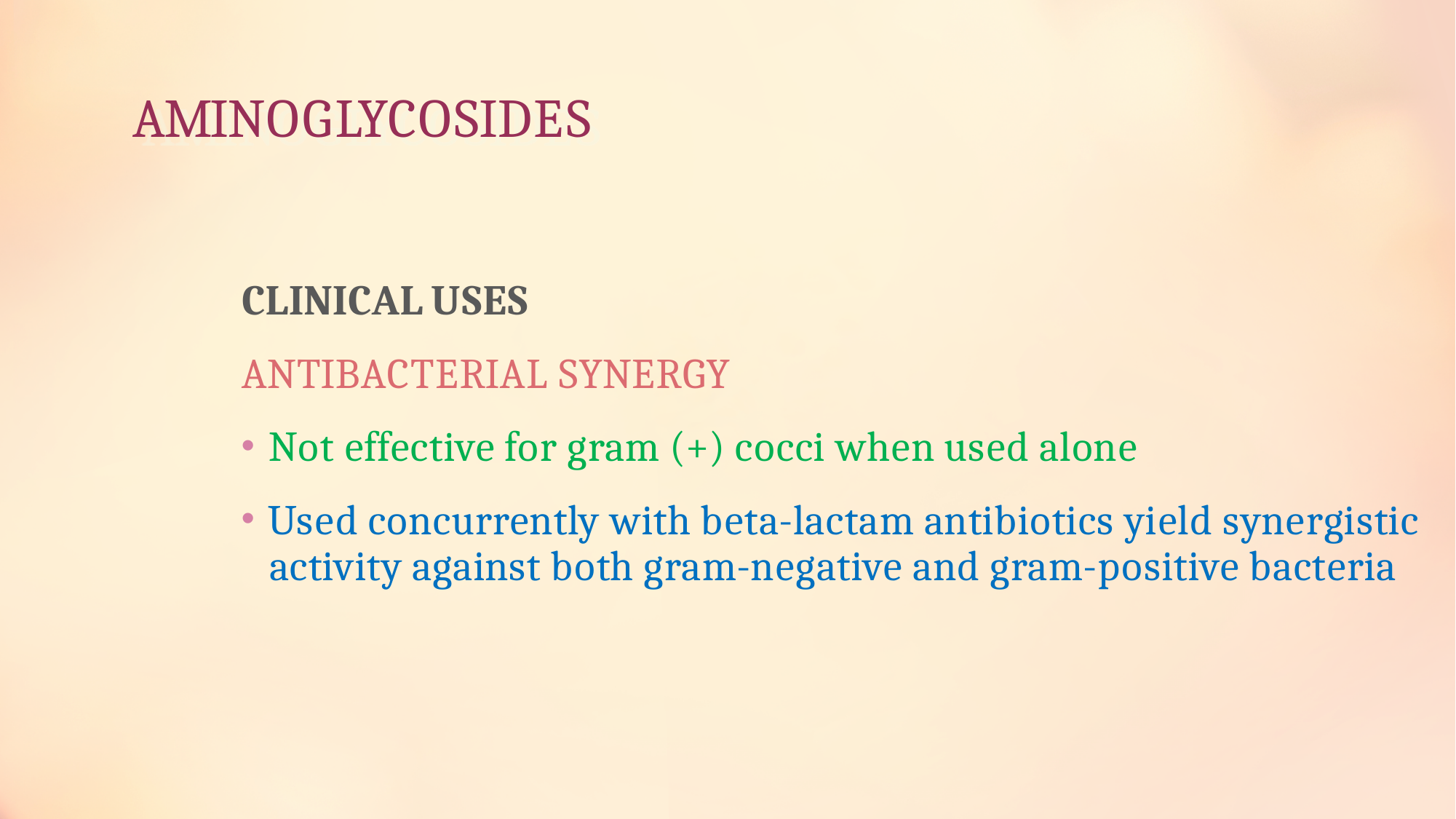

# AMINOGLYCOSIDES
CLINICAL USES
ANTIBACTERIAL SYNERGY
Not effective for gram (+) cocci when used alone
Used concurrently with beta-lactam antibiotics yield synergistic activity against both gram-negative and gram-positive bacteria